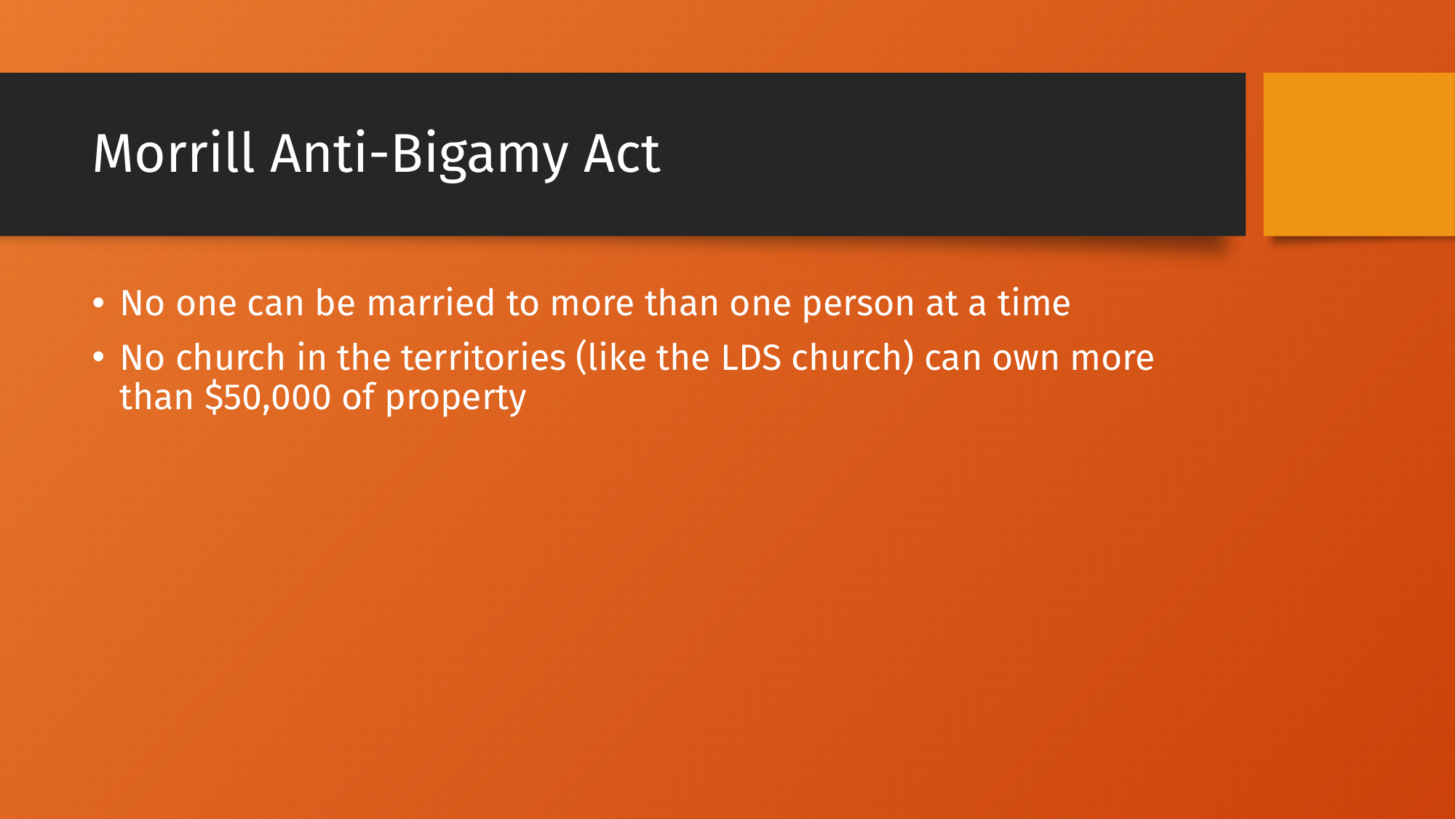

# Morrill Anti-Bigamy Act
No one can be married to more than one person at a time
No church in the territories (like the LDS church) can own more than $50,000 of property